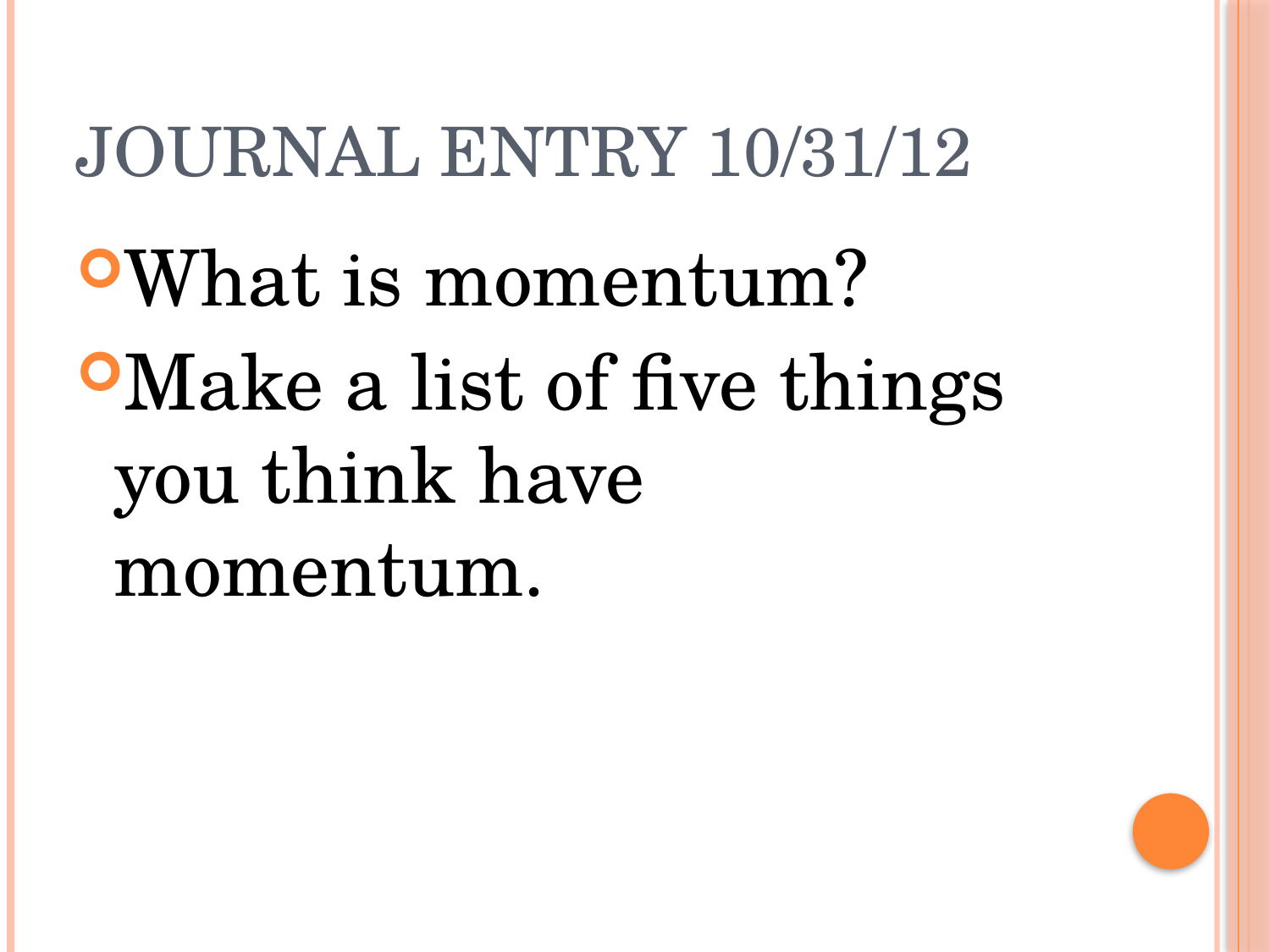

# Journal Entry 10/31/12
What is momentum?
Make a list of five things you think have momentum.